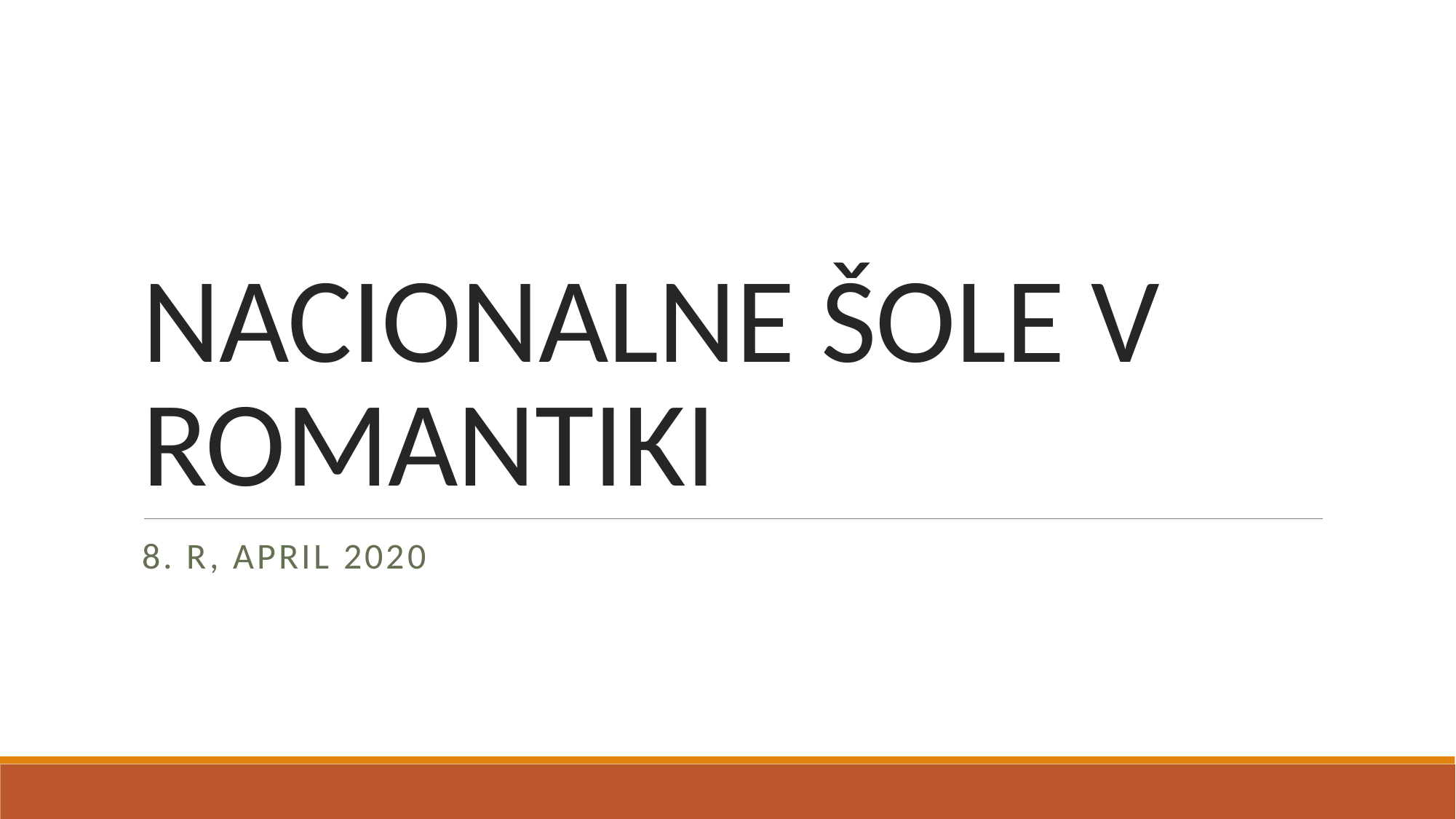

# NACIONALNE ŠOLE V ROMANTIKI
8. R, April 2020